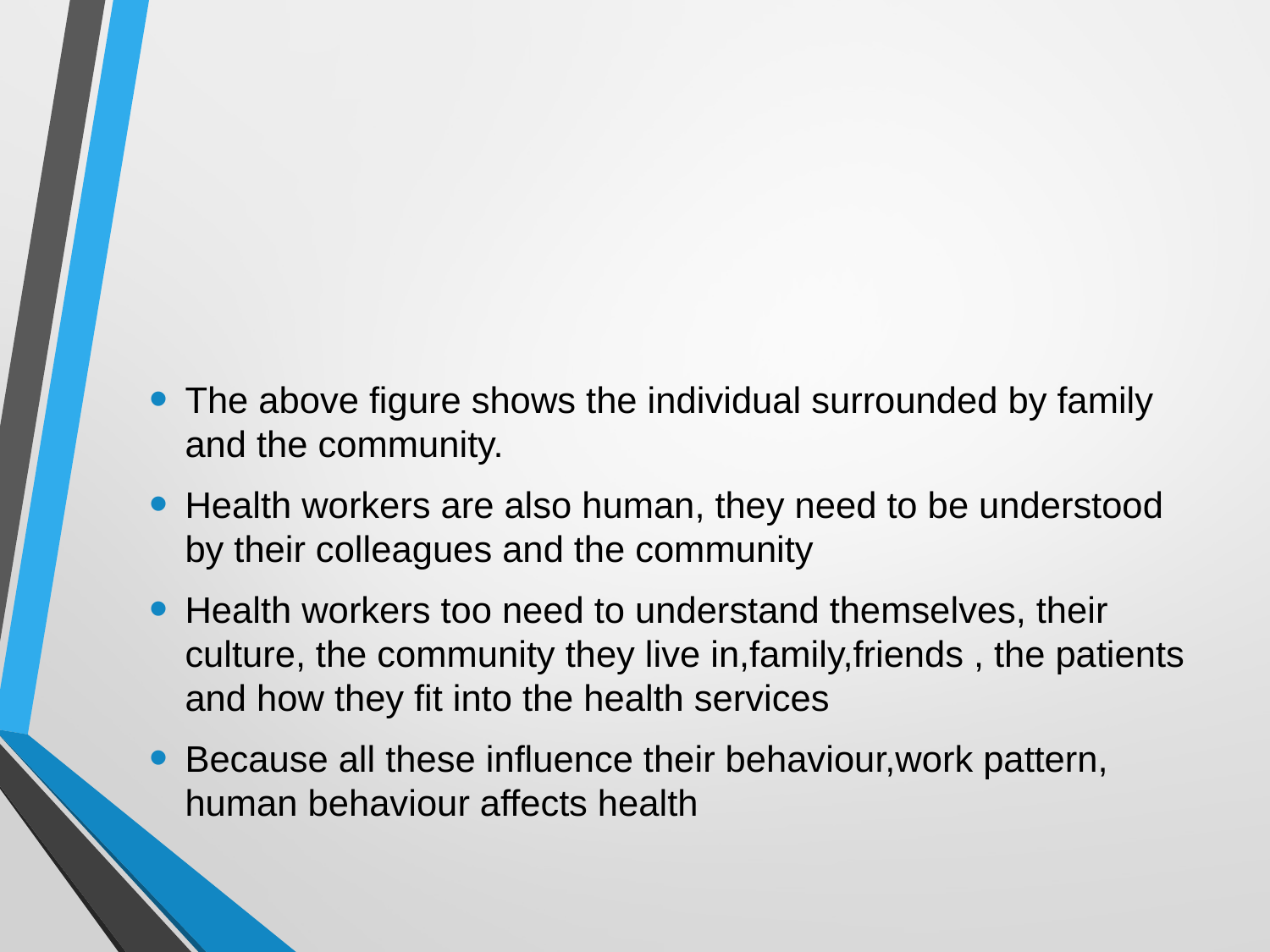

The above figure shows the individual surrounded by family and the community.
Health workers are also human, they need to be understood by their colleagues and the community
Health workers too need to understand themselves, their culture, the community they live in,family,friends , the patients and how they fit into the health services
Because all these influence their behaviour,work pattern, human behaviour affects health